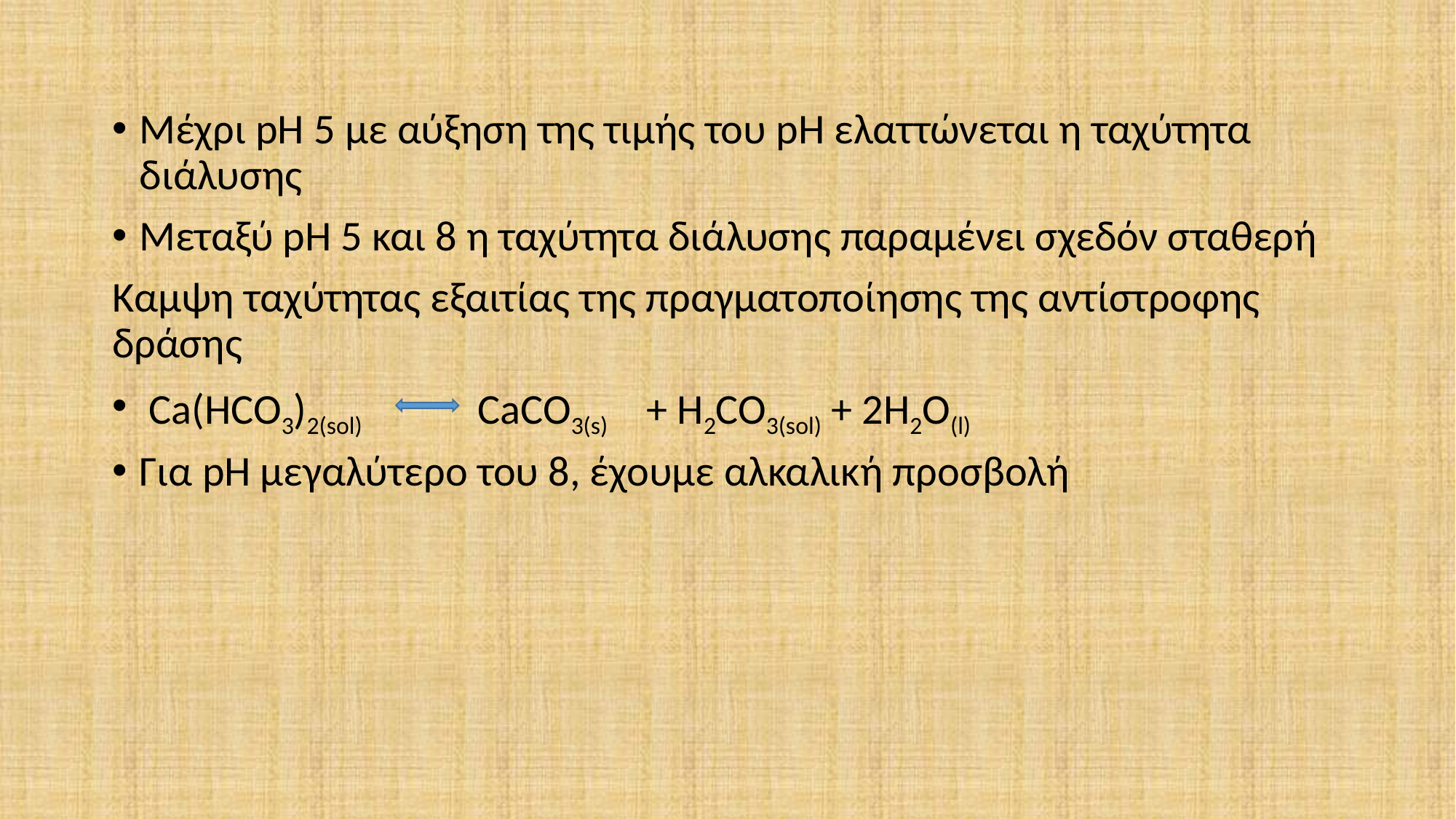

Μέχρι pH 5 με αύξηση της τιμής του pH ελαττώνεται η ταχύτητα διάλυσης
Μεταξύ pH 5 και 8 η ταχύτητα διάλυσης παραμένει σχεδόν σταθερή
Καμψη ταχύτητας εξαιτίας της πραγματοποίησης της αντίστροφης δράσης
 Ca(HCO3)2(sol)            CaCO3(s)    + H2CO3(sol) + 2H2O(l)
Για pH μεγαλύτερο του 8, έχουμε αλκαλική προσβολή